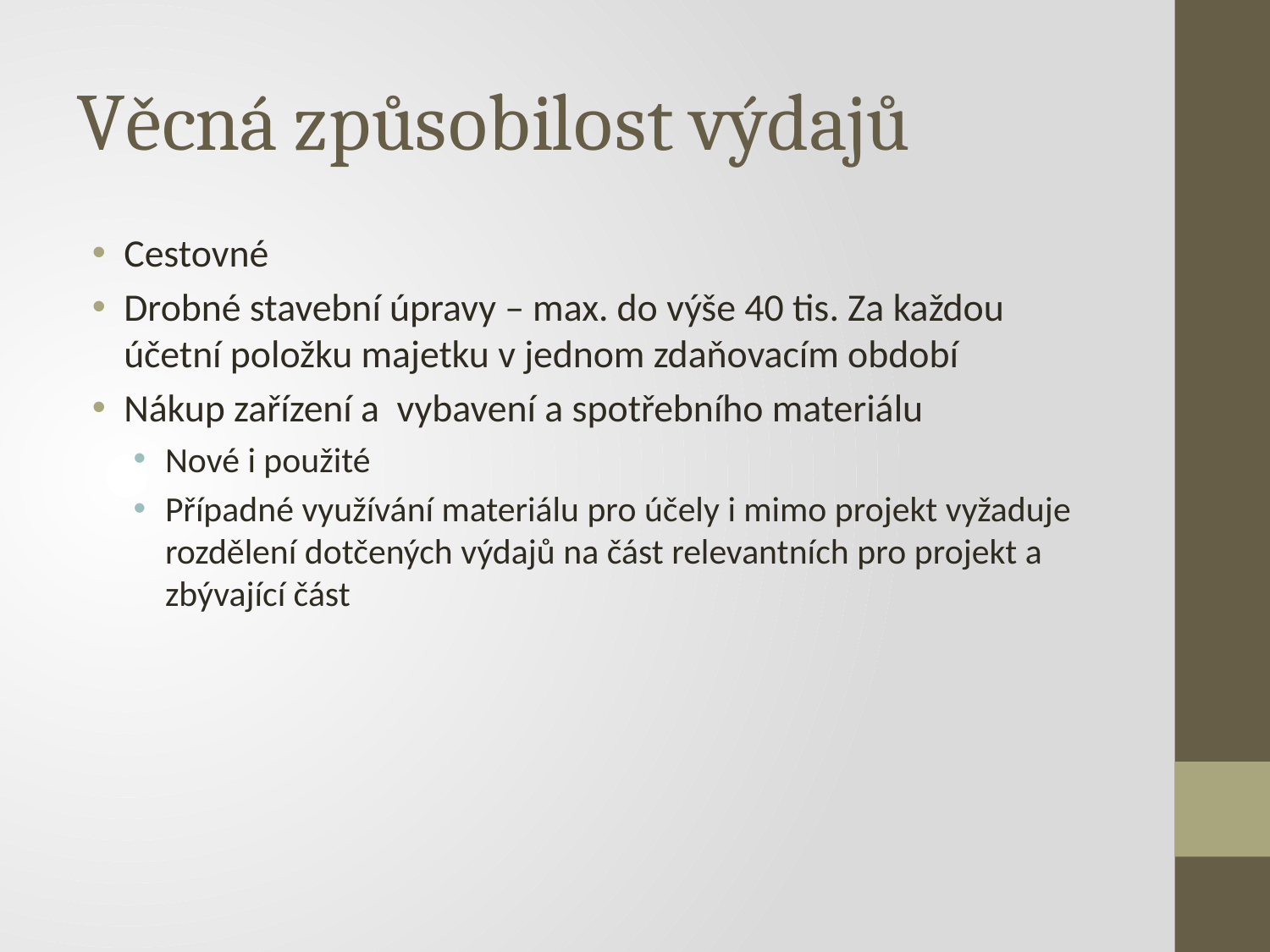

# Věcná způsobilost výdajů
Cestovné
Drobné stavební úpravy – max. do výše 40 tis. Za každou účetní položku majetku v jednom zdaňovacím období
Nákup zařízení a  vybavení a spotřebního materiálu
Nové i použité
Případné využívání materiálu pro účely i mimo projekt vyžaduje rozdělení dotčených výdajů na část relevantních pro projekt a zbývající část